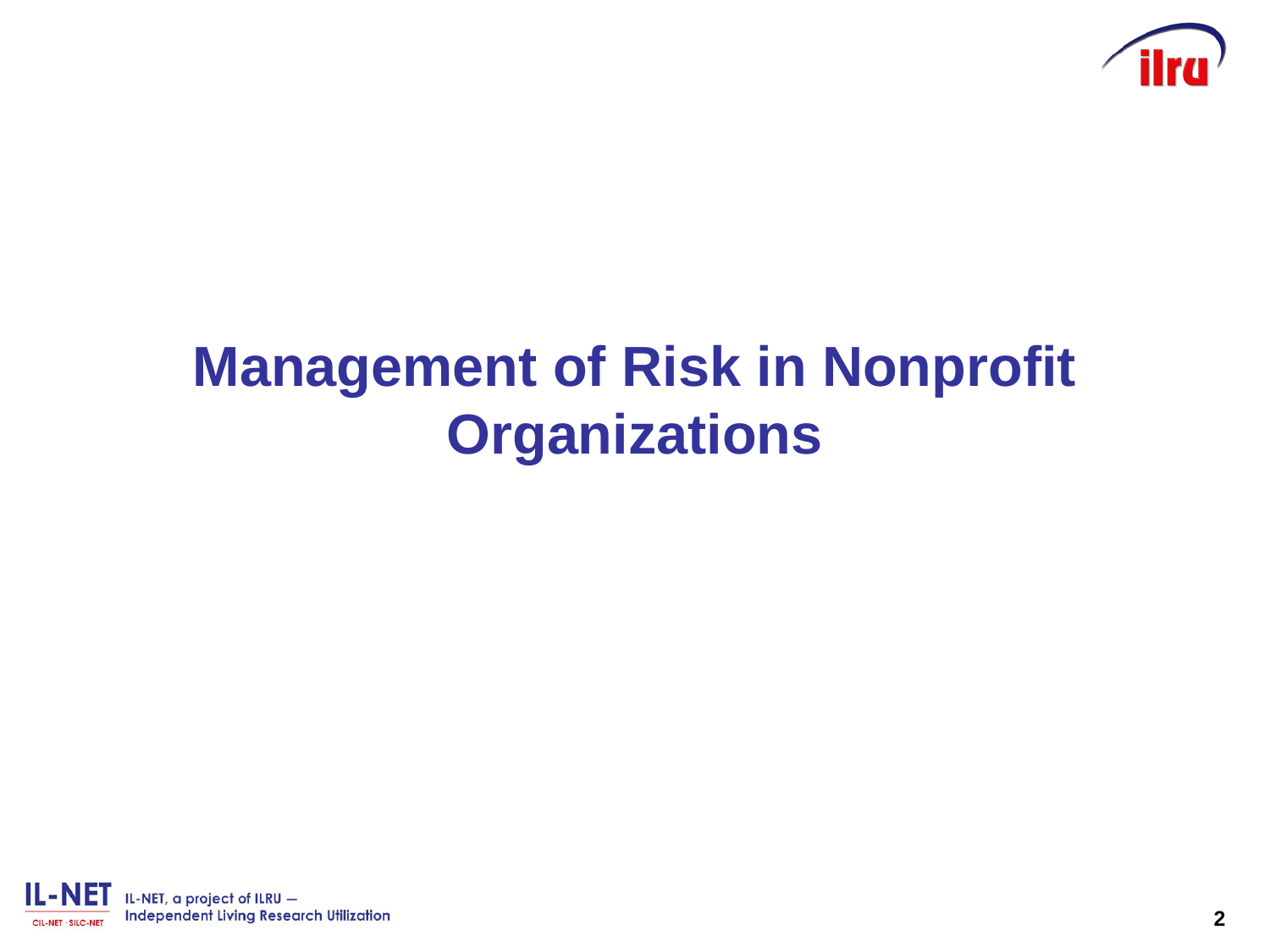

# Management of Risk in Nonprofit Organizations